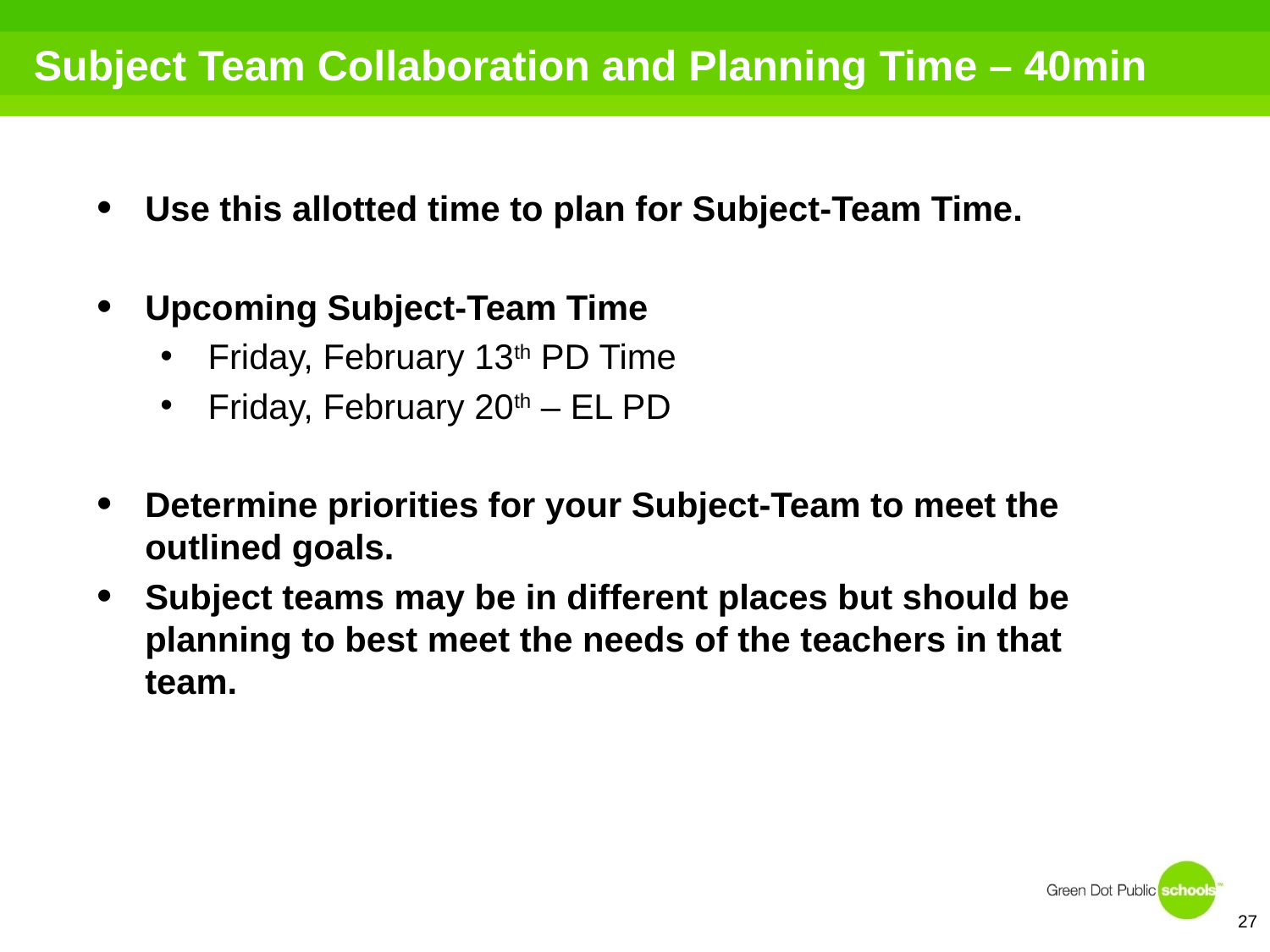

# Subject Team Collaboration and Planning Time – 40min
Use this allotted time to plan for Subject-Team Time.

Upcoming Subject-Team Time
Friday, February 13th PD Time
Friday, February 20th – EL PD

Determine priorities for your Subject-Team to meet the outlined goals.
Subject teams may be in different places but should be planning to best meet the needs of the teachers in that team.
27